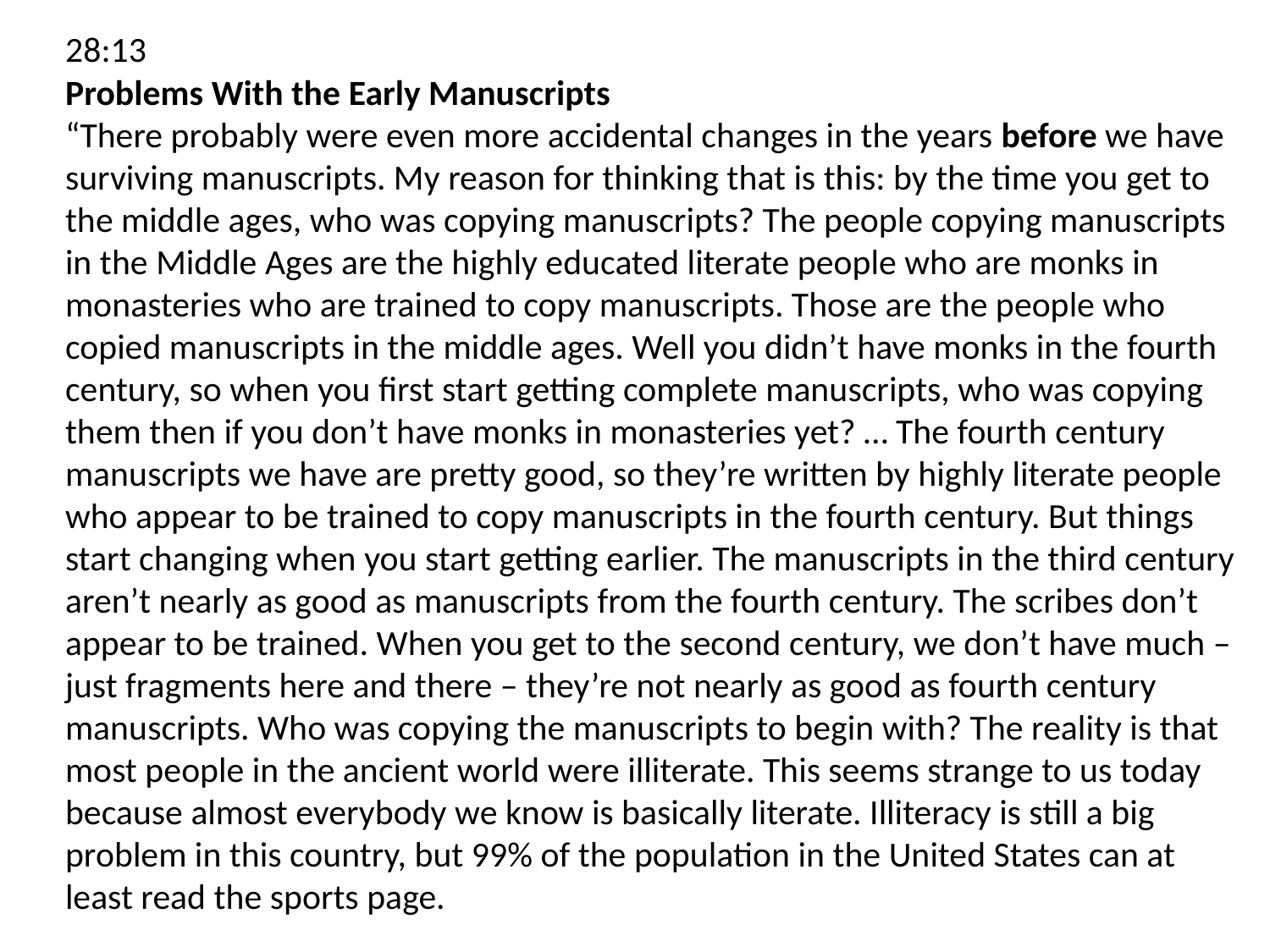

28:13
Problems With the Early Manuscripts
“There probably were even more accidental changes in the years before we have surviving manuscripts. My reason for thinking that is this: by the time you get to the middle ages, who was copying manuscripts? The people copying manuscripts in the Middle Ages are the highly educated literate people who are monks in monasteries who are trained to copy manuscripts. Those are the people who copied manuscripts in the middle ages. Well you didn’t have monks in the fourth century, so when you first start getting complete manuscripts, who was copying them then if you don’t have monks in monasteries yet? … The fourth century manuscripts we have are pretty good, so they’re written by highly literate people who appear to be trained to copy manuscripts in the fourth century. But things start changing when you start getting earlier. The manuscripts in the third century aren’t nearly as good as manuscripts from the fourth century. The scribes don’t appear to be trained. When you get to the second century, we don’t have much – just fragments here and there – they’re not nearly as good as fourth century manuscripts. Who was copying the manuscripts to begin with? The reality is that most people in the ancient world were illiterate. This seems strange to us today because almost everybody we know is basically literate. Illiteracy is still a big problem in this country, but 99% of the population in the United States can at least read the sports page.